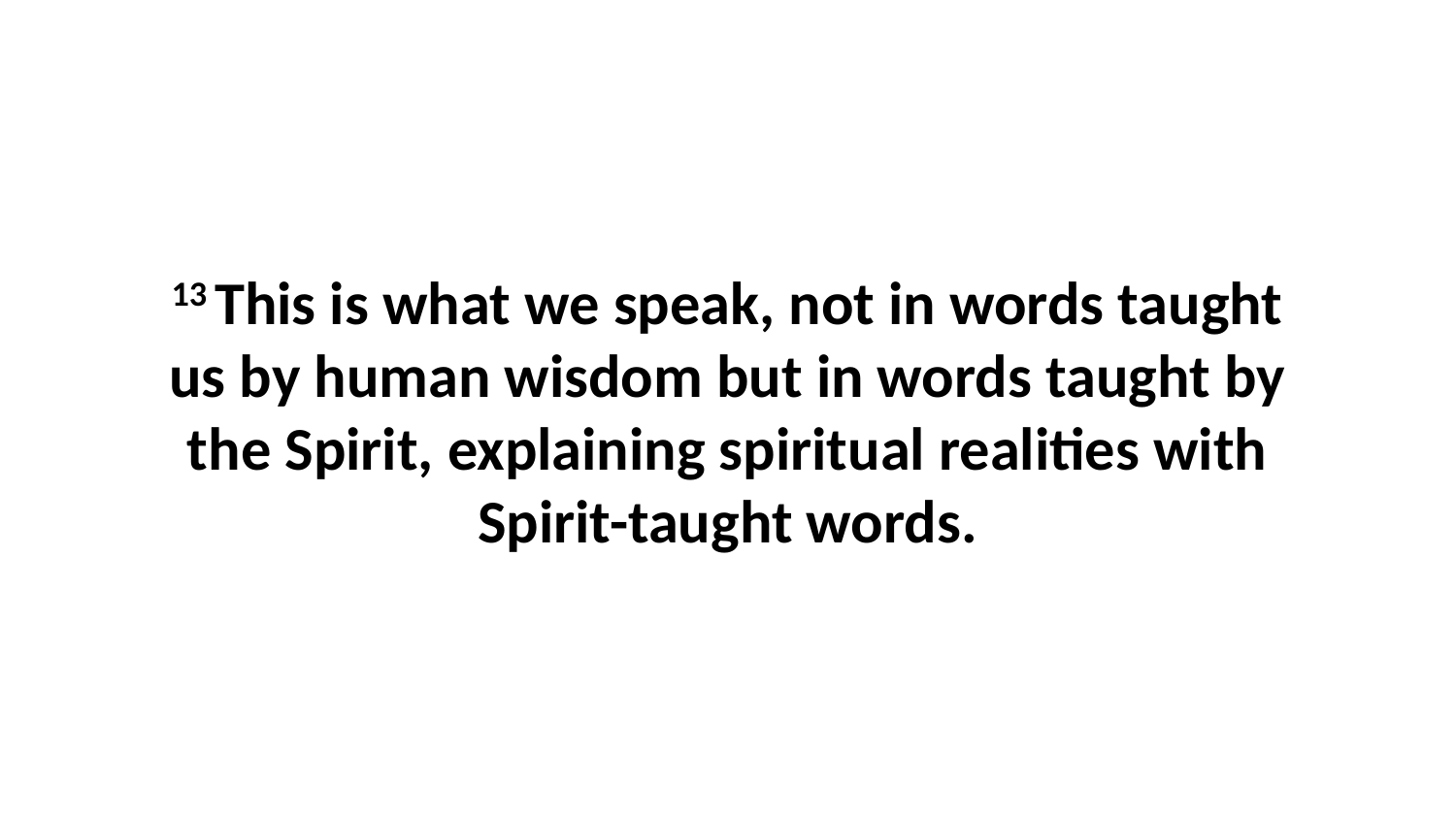

13 This is what we speak, not in words taught us by human wisdom but in words taught by the Spirit, explaining spiritual realities with Spirit-taught words.